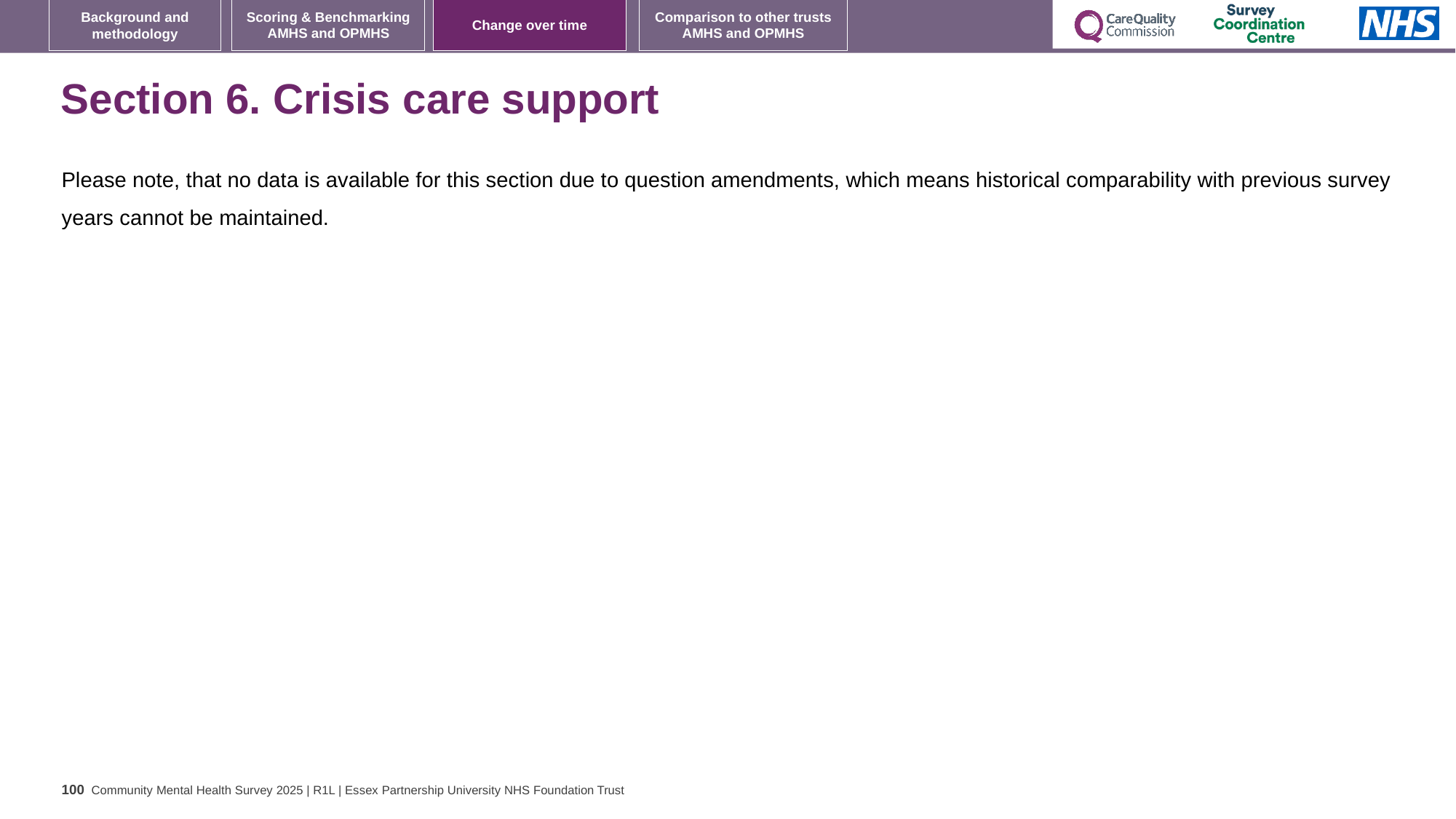

# Section 6. Crisis care support
Please note, that no data is available for this section due to question amendments, which means historical comparability with previous survey years cannot be maintained.

100